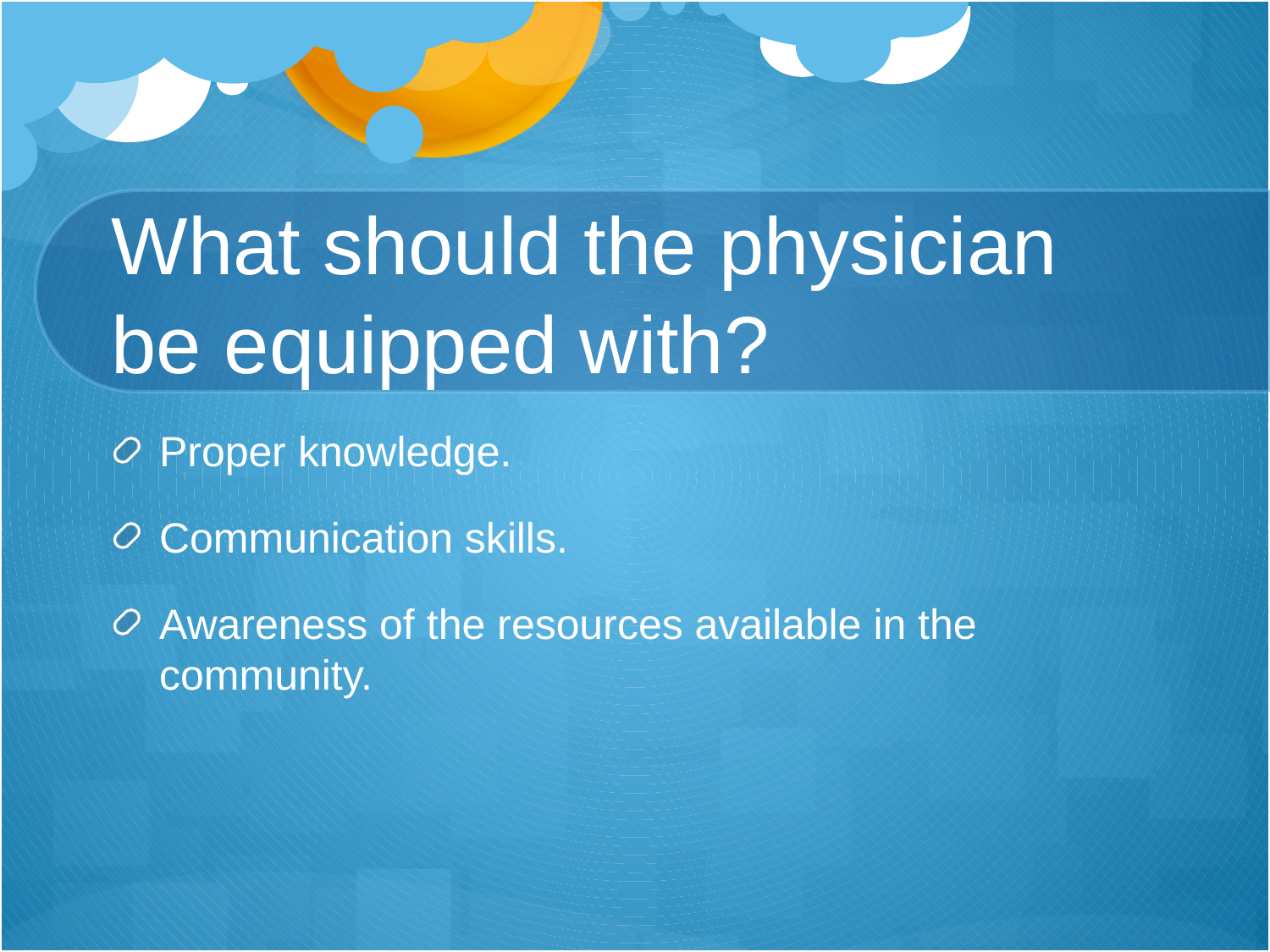

# What should the physician be equipped with?
Proper knowledge.
Communication skills.
Awareness of the resources available in the community.